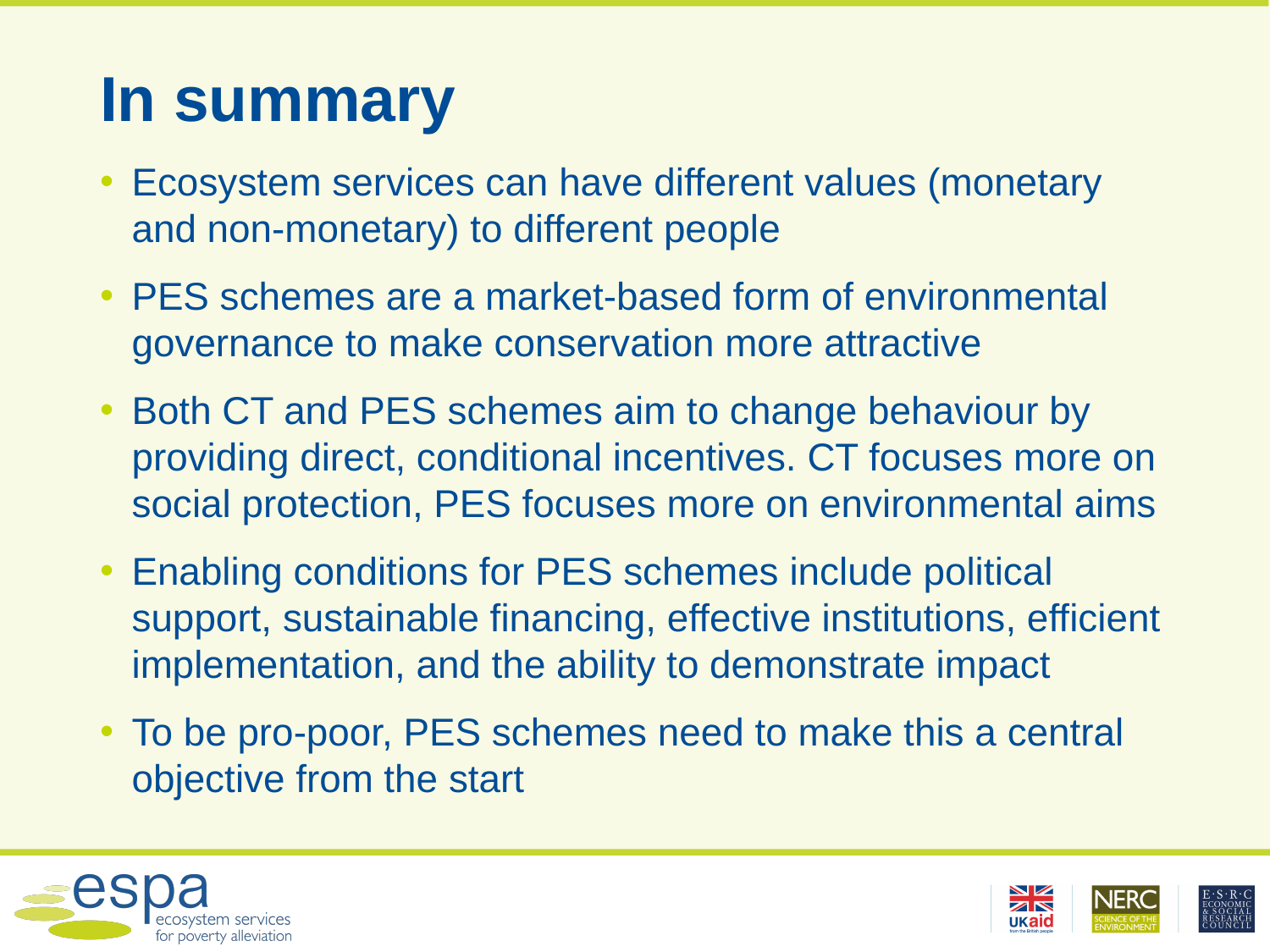

# In summary
Ecosystem services can have different values (monetary and non-monetary) to different people
PES schemes are a market-based form of environmental governance to make conservation more attractive
Both CT and PES schemes aim to change behaviour by providing direct, conditional incentives. CT focuses more on social protection, PES focuses more on environmental aims
Enabling conditions for PES schemes include political support, sustainable financing, effective institutions, efficient implementation, and the ability to demonstrate impact
To be pro-poor, PES schemes need to make this a central objective from the start